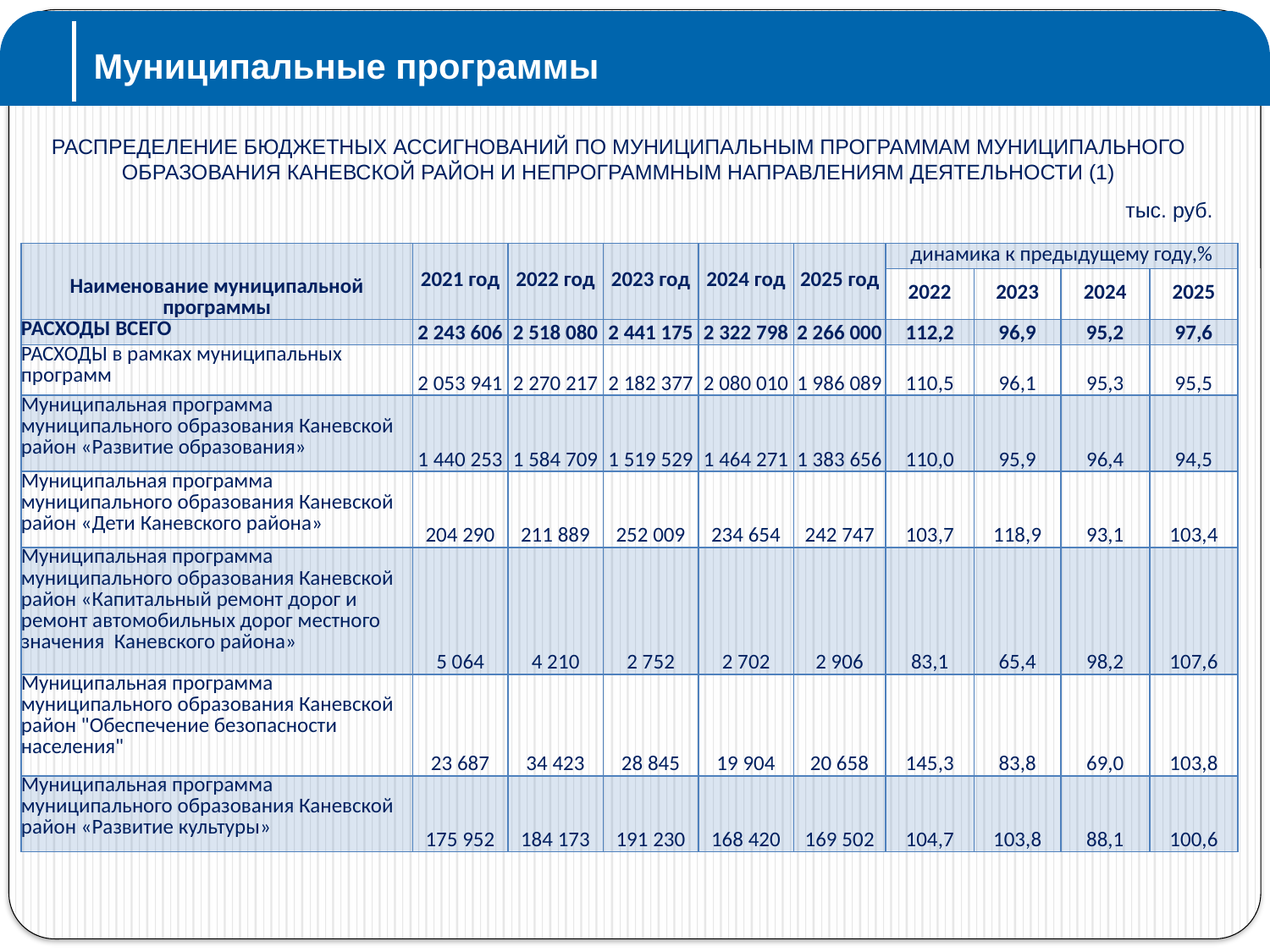

Муниципальные программы
РАСПРЕДЕЛЕНИЕ БЮДЖЕТНЫХ АССИГНОВАНИЙ ПО МУНИЦИПАЛЬНЫМ ПРОГРАММАМ МУНИЦИПАЛЬНОГО ОБРАЗОВАНИЯ КАНЕВСКОЙ РАЙОН И НЕПРОГРАММНЫМ НАПРАВЛЕНИЯМ ДЕЯТЕЛЬНОСТИ (1)
тыс. руб.
| Наименование муниципальной программы | 2021 год | 2022 год | 2023 год | 2024 год | 2025 год | динамика к предыдущему году,% |  |  |  |
| --- | --- | --- | --- | --- | --- | --- | --- | --- | --- |
|  |  |  |  |  |  | 2022 | 2023 | 2024 | 2025 |
| РАСХОДЫ ВСЕГО | 2 243 606 | 2 518 080 | 2 441 175 | 2 322 798 | 2 266 000 | 112,2 | 96,9 | 95,2 | 97,6 |
| РАСХОДЫ в рамках муниципальных программ | 2 053 941 | 2 270 217 | 2 182 377 | 2 080 010 | 1 986 089 | 110,5 | 96,1 | 95,3 | 95,5 |
| Муниципальная программа муниципального образования Каневской район «Развитие образования» | 1 440 253 | 1 584 709 | 1 519 529 | 1 464 271 | 1 383 656 | 110,0 | 95,9 | 96,4 | 94,5 |
| Муниципальная программа муниципального образования Каневской район «Дети Каневского района» | 204 290 | 211 889 | 252 009 | 234 654 | 242 747 | 103,7 | 118,9 | 93,1 | 103,4 |
| Муниципальная программа муниципального образования Каневской район «Капитальный ремонт дорог и ремонт автомобильных дорог местного значения Каневского района» | 5 064 | 4 210 | 2 752 | 2 702 | 2 906 | 83,1 | 65,4 | 98,2 | 107,6 |
| Муниципальная программа муниципального образования Каневской район "Обеспечение безопасности населения" | 23 687 | 34 423 | 28 845 | 19 904 | 20 658 | 145,3 | 83,8 | 69,0 | 103,8 |
| Муниципальная программа муниципального образования Каневской район «Развитие культуры» | 175 952 | 184 173 | 191 230 | 168 420 | 169 502 | 104,7 | 103,8 | 88,1 | 100,6 |